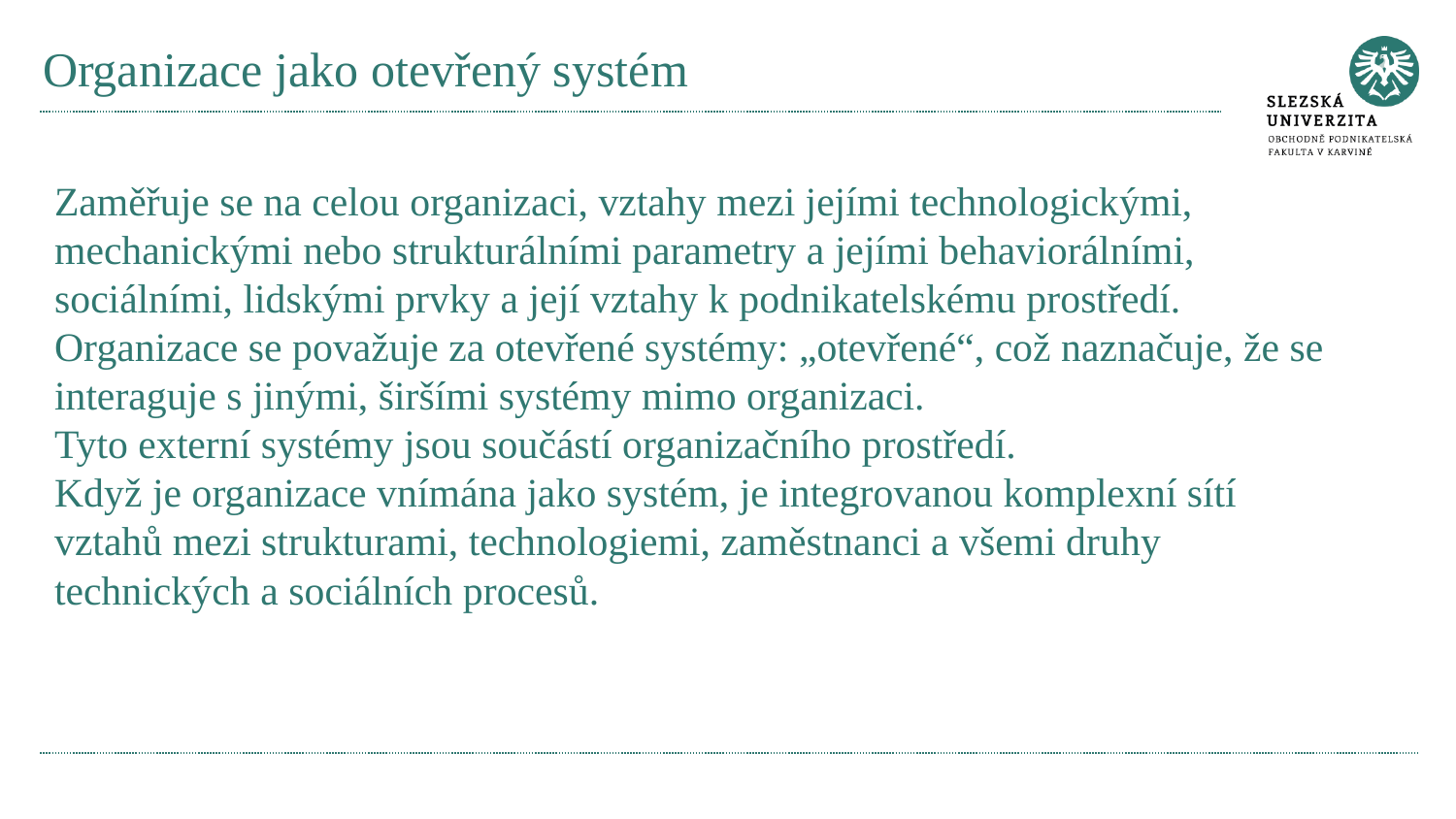

# Organizace jako otevřený systém

Zaměřuje se na celou organizaci, vztahy mezi jejími technologickými, mechanickými nebo strukturálními parametry a jejími behaviorálními, sociálními, lidskými prvky a její vztahy k podnikatelskému prostředí. Organizace se považuje za otevřené systémy: „otevřené“, což naznačuje, že se interaguje s jinými, širšími systémy mimo organizaci.
Tyto externí systémy jsou součástí organizačního prostředí.
Když je organizace vnímána jako systém, je integrovanou komplexní sítí vztahů mezi strukturami, technologiemi, zaměstnanci a všemi druhy technických a sociálních procesů.